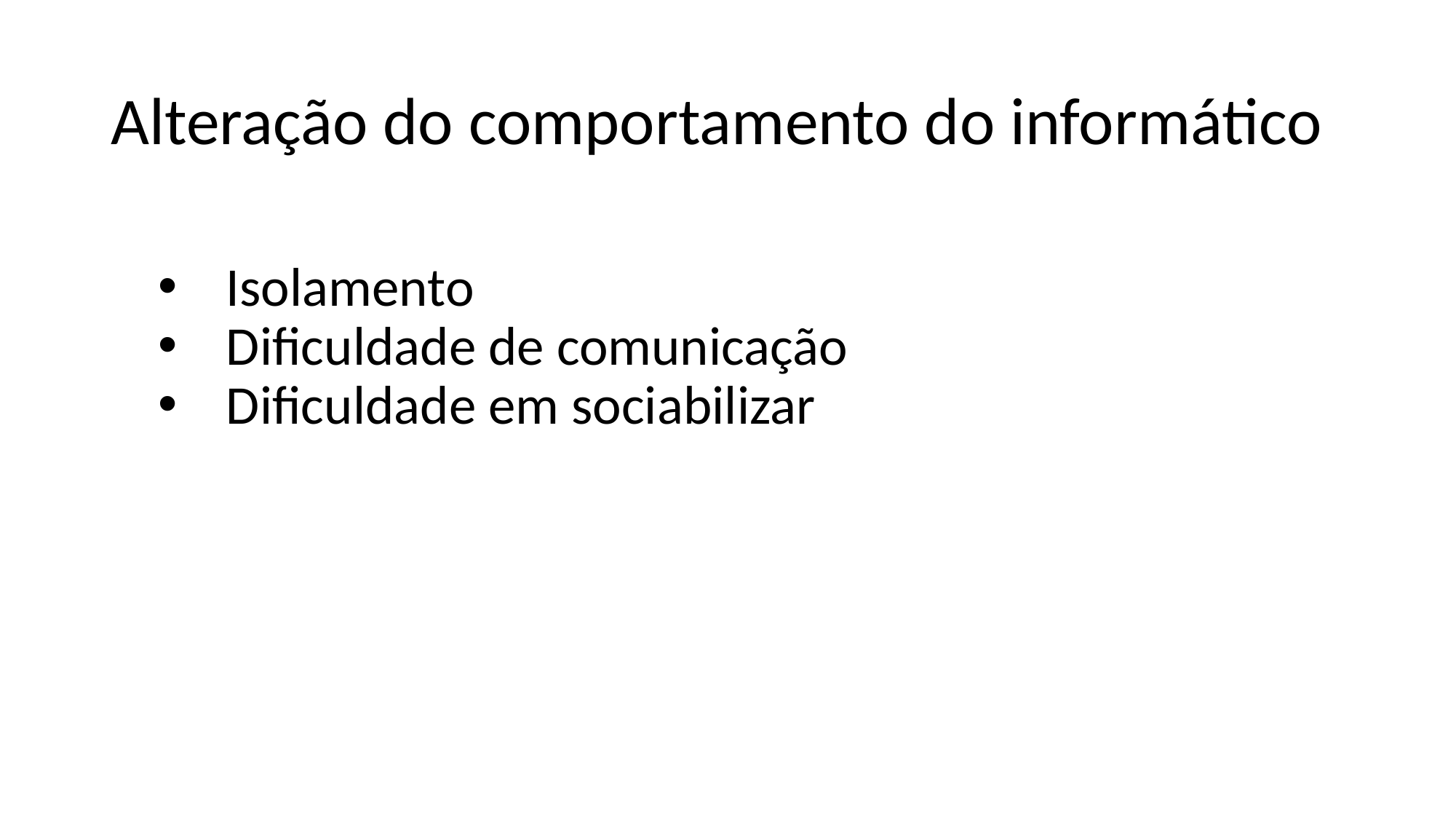

# Alteração do comportamento do informático
Isolamento
Dificuldade de comunicação
Dificuldade em sociabilizar